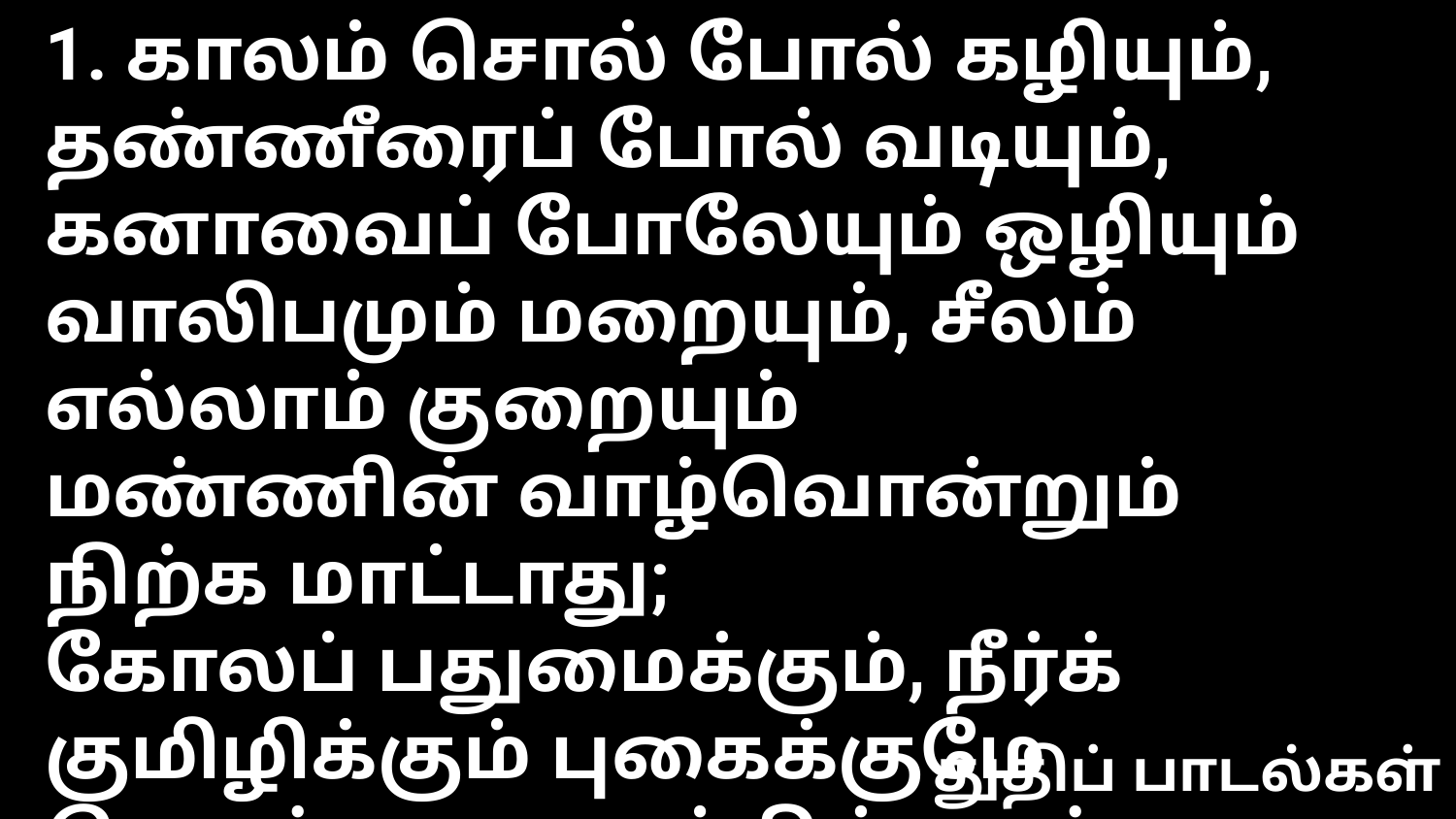

1. காலம் சொல் போல் கழியும், தண்ணீரைப் போல் வடியும்,
கனாவைப் போலேயும் ஒழியும்
வாலிபமும் மறையும், சீலம் எல்லாம் குறையும்
மண்ணின் வாழ்வொன்றும் நிற்க மாட்டாது;
கோலப் பதுமைக்கும், நீர்க் குமிழிக்கும் புகைக்குமே
கொண்ட உலகத்தில் அண்ட பரண் எமைக்
கண்டு கருணைகள் விண்டு தயவுடன்,

துதிப் பாடல்கள்